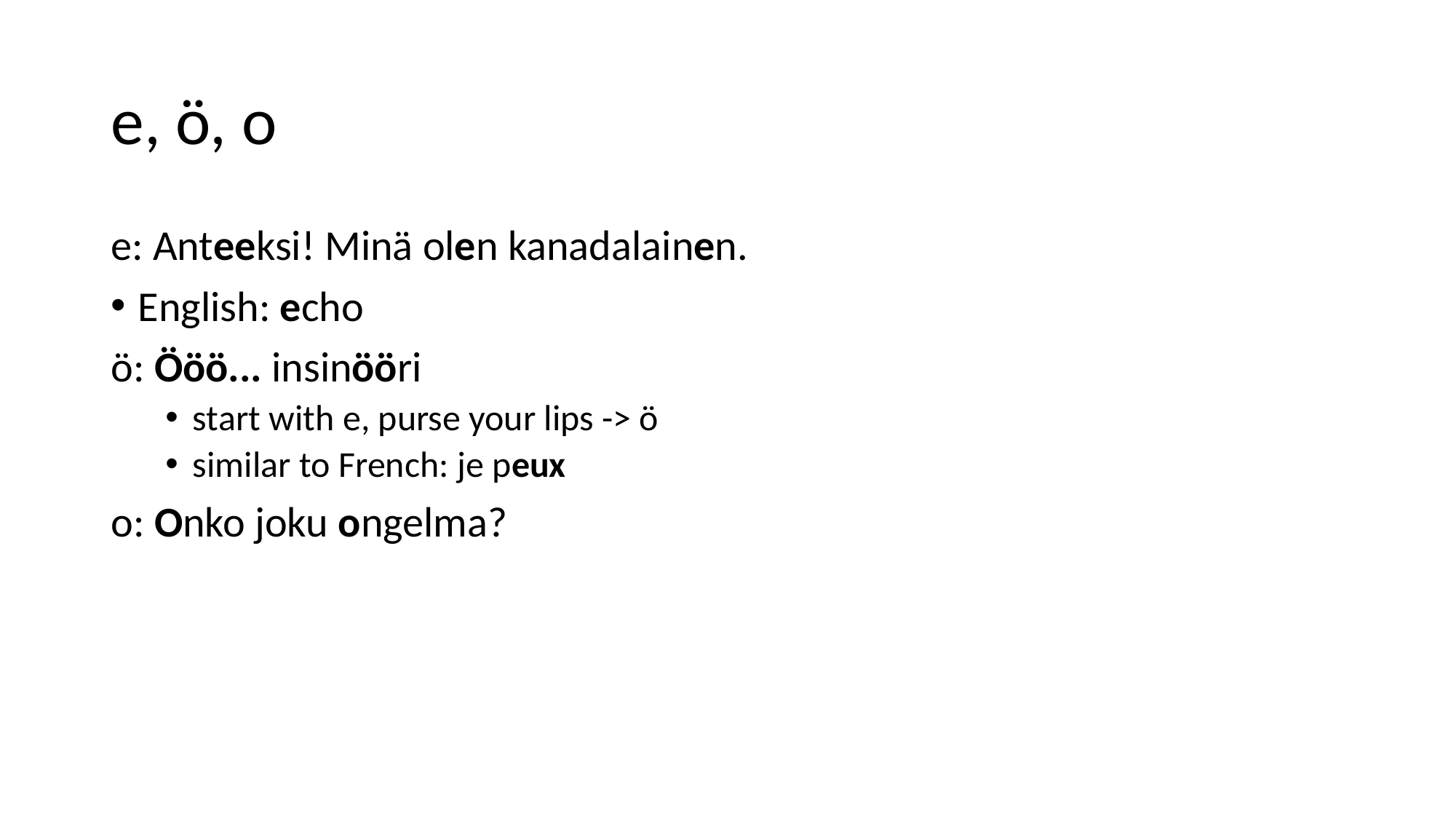

# e, ö, o
e: Anteeksi! Minä olen kanadalainen.
English: echo
ö: Ööö... insinööri
start with e, purse your lips -> ö
similar to French: je peux
o: Onko joku ongelma?